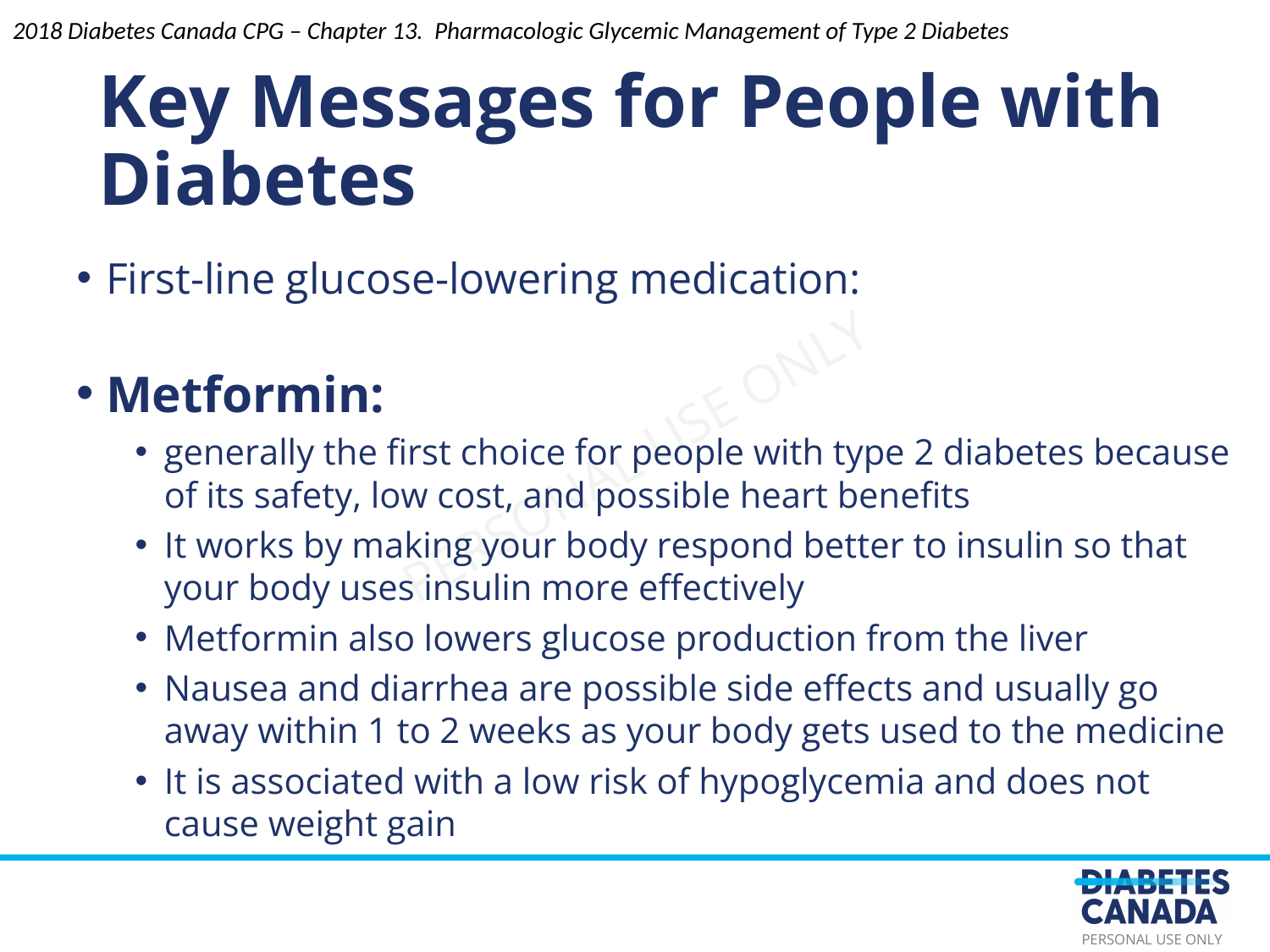

2018 Diabetes Canada CPG – Chapter 13.  Pharmacologic Glycemic Management of Type 2 Diabetes
# Key Messages for People with Diabetes
First-line glucose-lowering medication:

Metformin:
generally the first choice for people with type 2 diabetes because of its safety, low cost, and possible heart benefits
It works by making your body respond better to insulin so that your body uses insulin more effectively
Metformin also lowers glucose production from the liver
Nausea and diarrhea are possible side effects and usually go away within 1 to 2 weeks as your body gets used to the medicine
It is associated with a low risk of hypoglycemia and does not cause weight gain